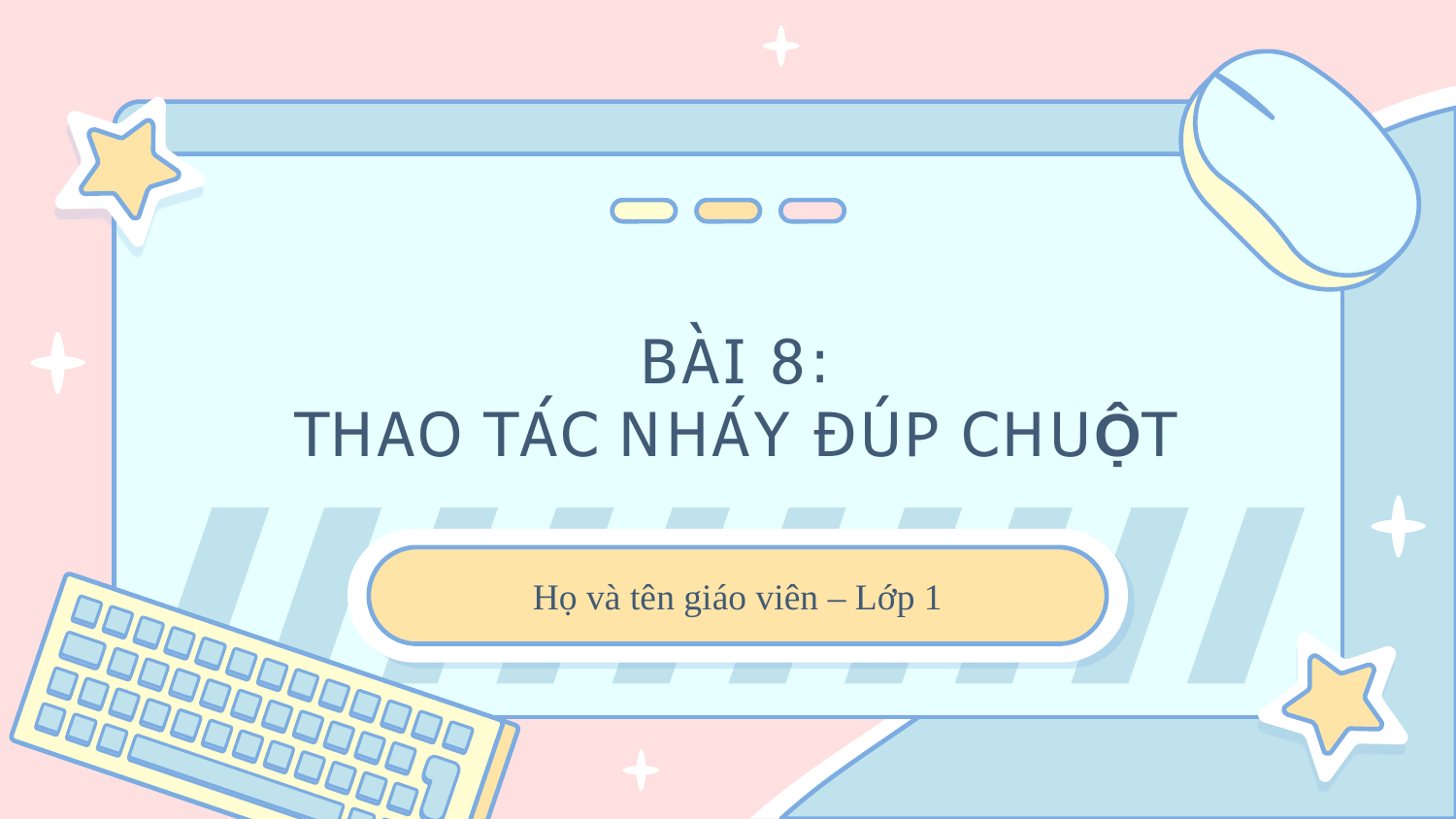

# BÀI 8: THAO TÁC NHÁY ĐÚP CHUỘT

Họ và tên giáo viên – Lớp 1